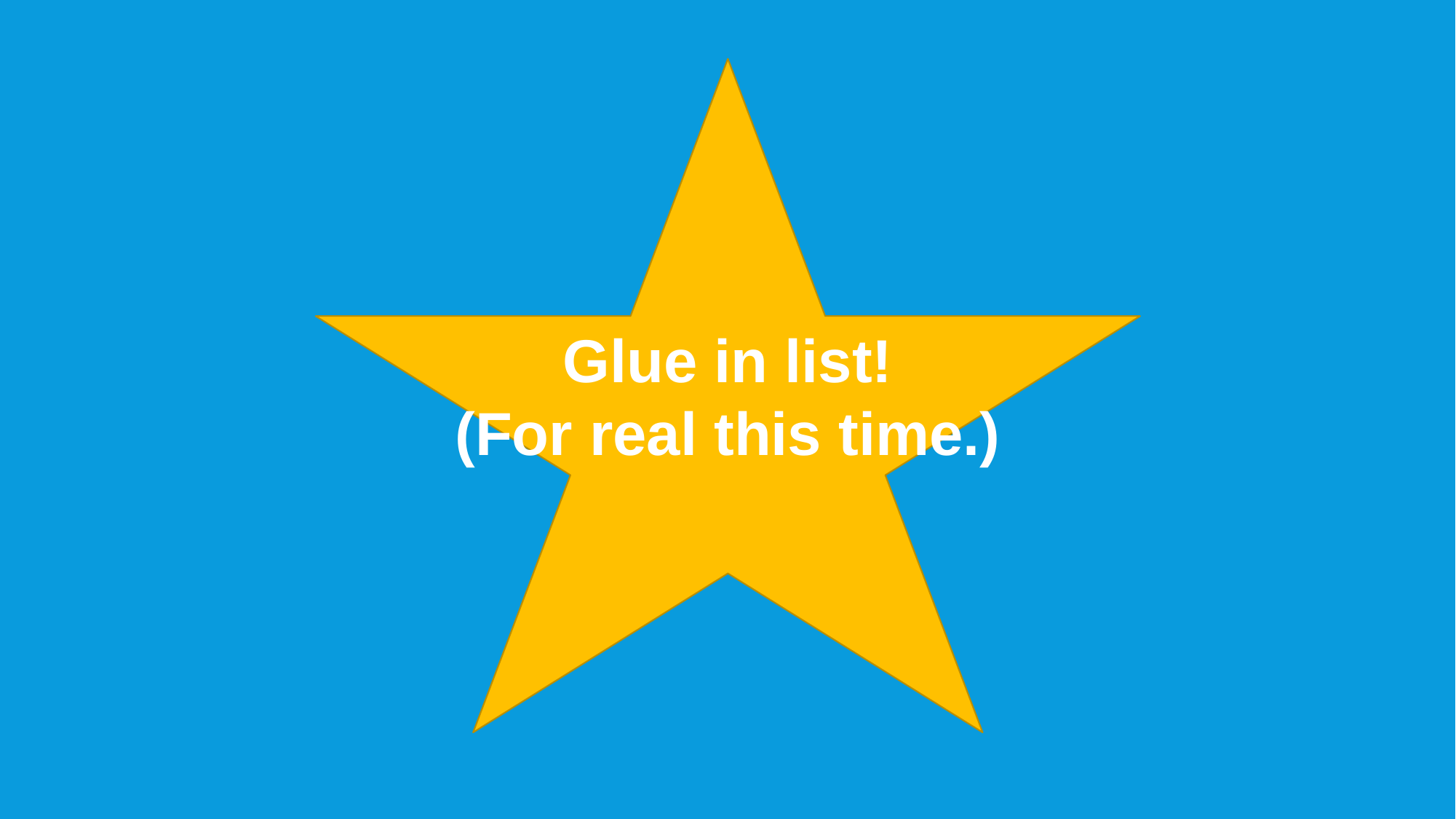

Glue in list!
(For real this time.)